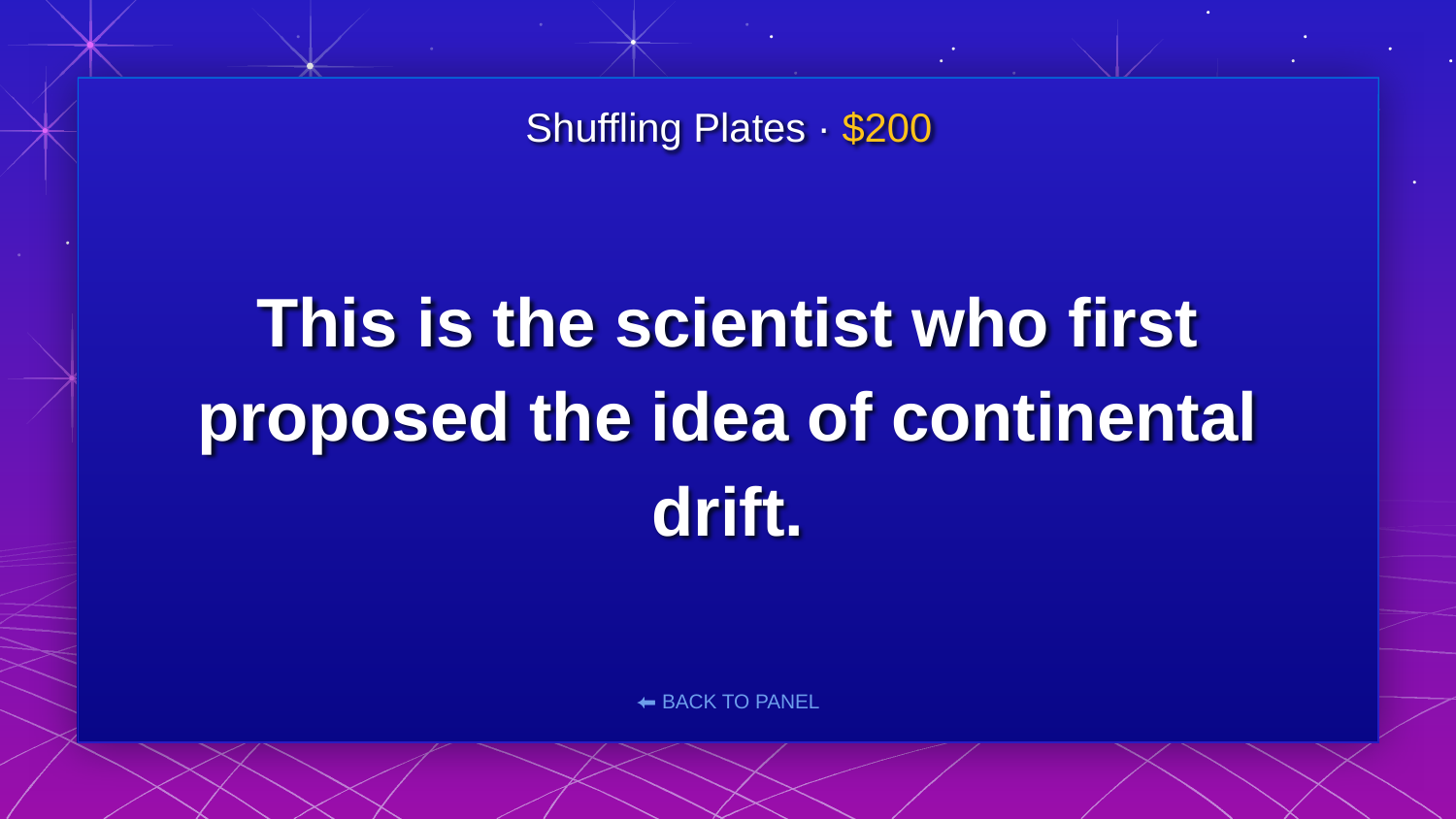

Shuffling Plates · $200
# This is the scientist who first proposed the idea of continental drift.